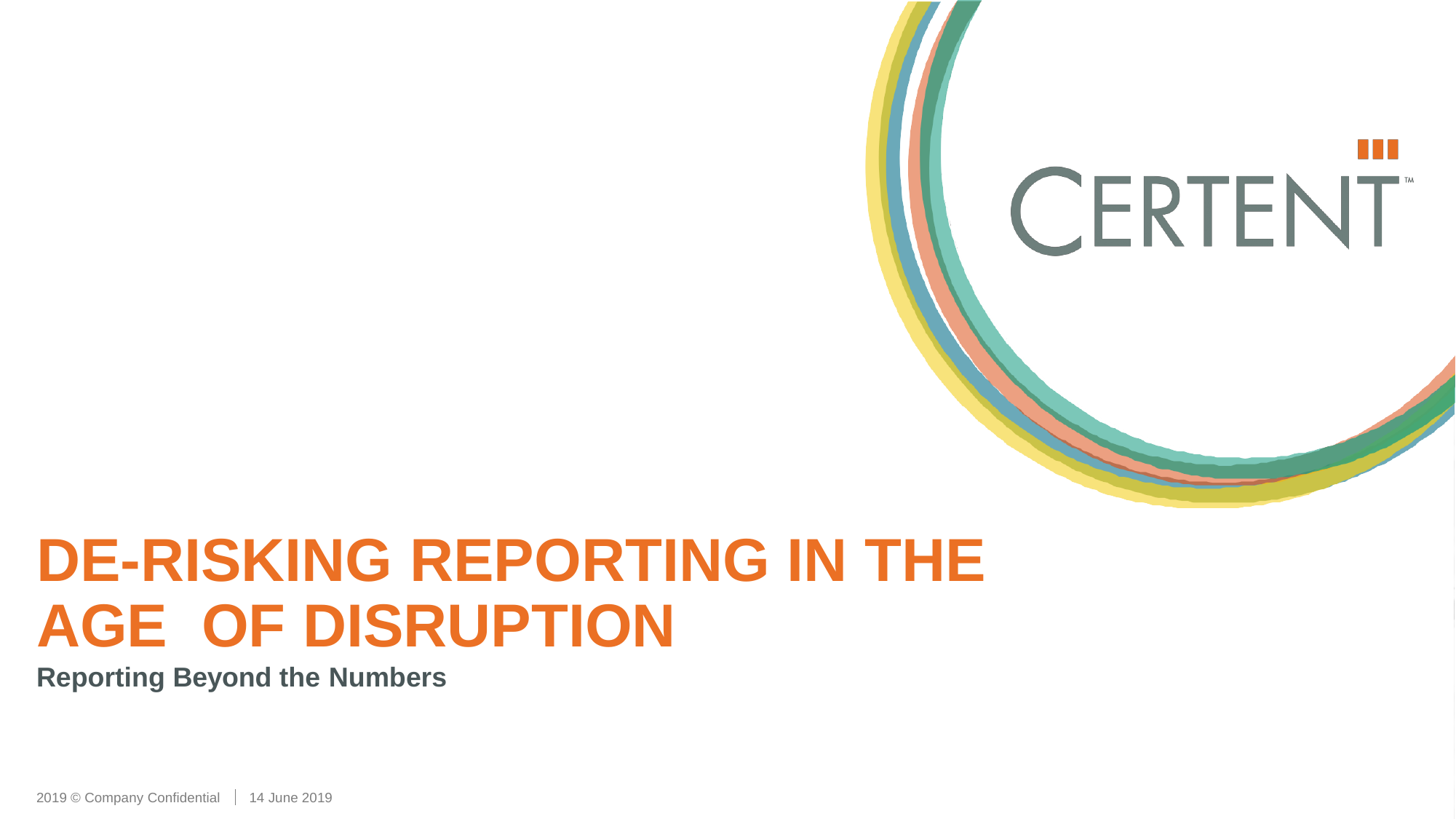

DE-RISKING REPORTING IN THE AGE  OF DISRUPTION
Reporting Beyond the Numbers
14 June 2019
2019 © Company Confidential